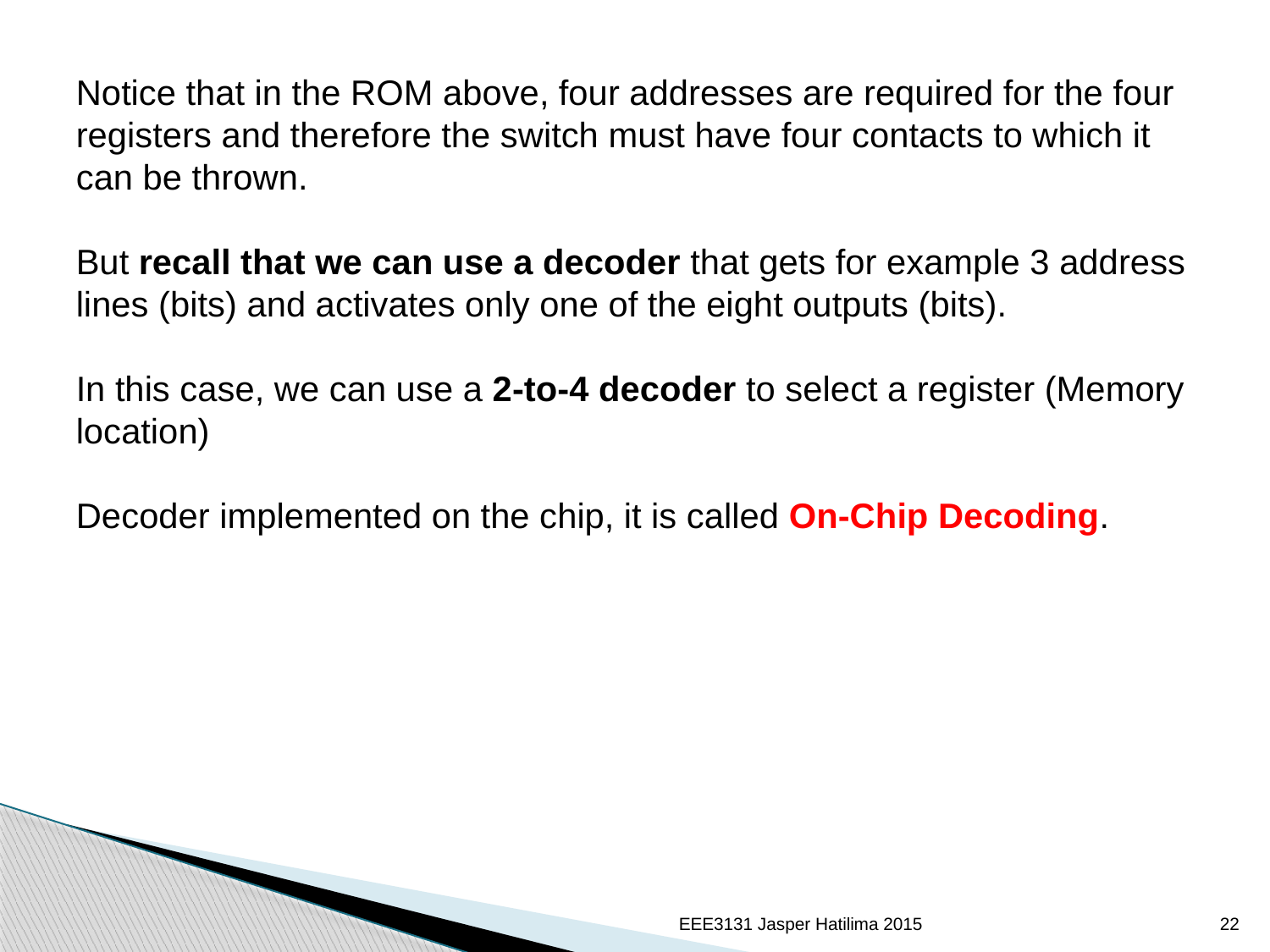

Notice that in the ROM above, four addresses are required for the four registers and therefore the switch must have four contacts to which it can be thrown.

But recall that we can use a decoder that gets for example 3 address lines (bits) and activates only one of the eight outputs (bits).

In this case, we can use a 2-to-4 decoder to select a register (Memory location)

Decoder implemented on the chip, it is called On-Chip Decoding.

EEE3131 Jasper Hatilima 2015
22